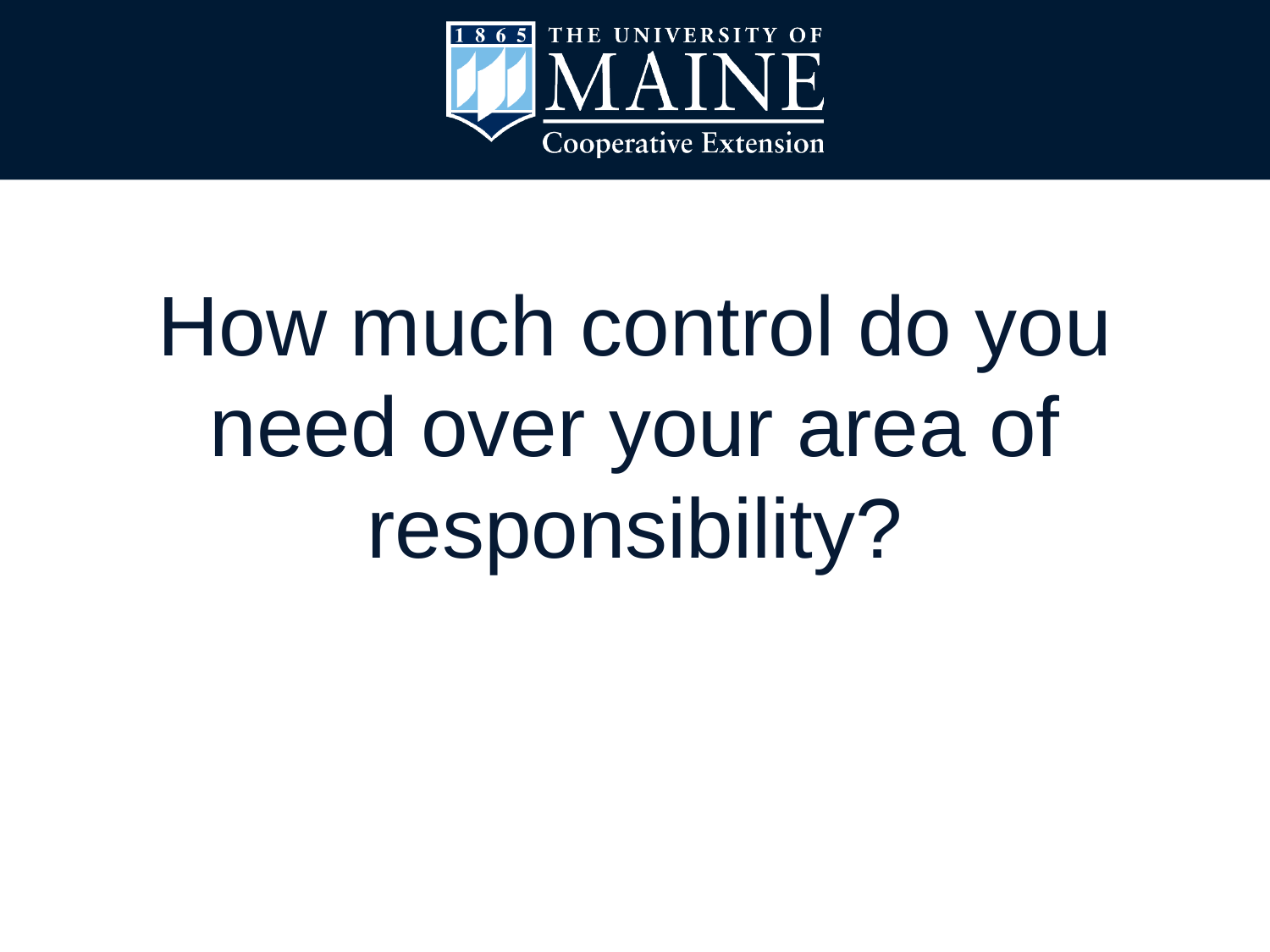

#
How much control do you need over your area of responsibility?